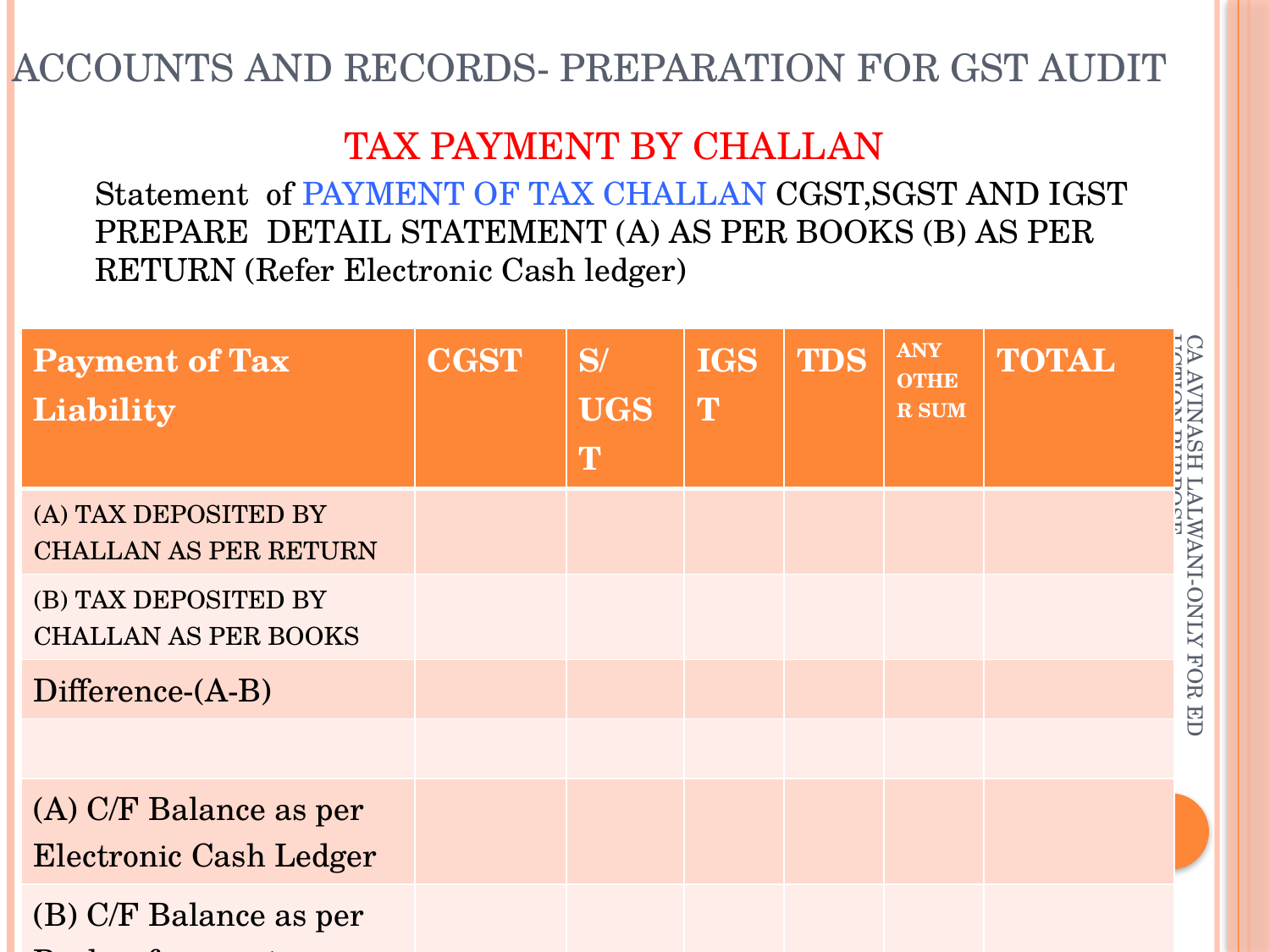

# Accounts and records- preparation for gst audit
                        TAX PAYMENT BY CHALLAN
Statement  of PAYMENT OF TAX CHALLAN CGST,SGST AND IGST      PREPARE  DETAIL STATEMENT (A) AS PER BOOKS (B) AS PER RETURN (Refer Electronic Cash ledger)

| Payment of Tax Liability | CGST | S/UGST | IGST | TDS | ANY OTHER SUM | TOTAL |
| --- | --- | --- | --- | --- | --- | --- |
| (A) TAX DEPOSITED BY CHALLAN AS PER RETURN |  |  |  |  |  |  |
| (B) TAX DEPOSITED BY CHALLAN AS PER BOOKS |  |  |  |  |  |  |
| Difference-(A-B) |  |  |  |  |  |  |
|  |  |  |  |  |  |  |
| (A) C/F Balance as per Electronic Cash Ledger |  |  |  |  |  |  |
| (B) C/F Balance as per Books of accounts |  |  |  |  |  |  |
| Difference(A-B) |  |  |  |  |  |  |
|  |  |  |  |  |  |  |
CA AVINASH LALWANI-ONLY FOR EDUCTION PURPOSE